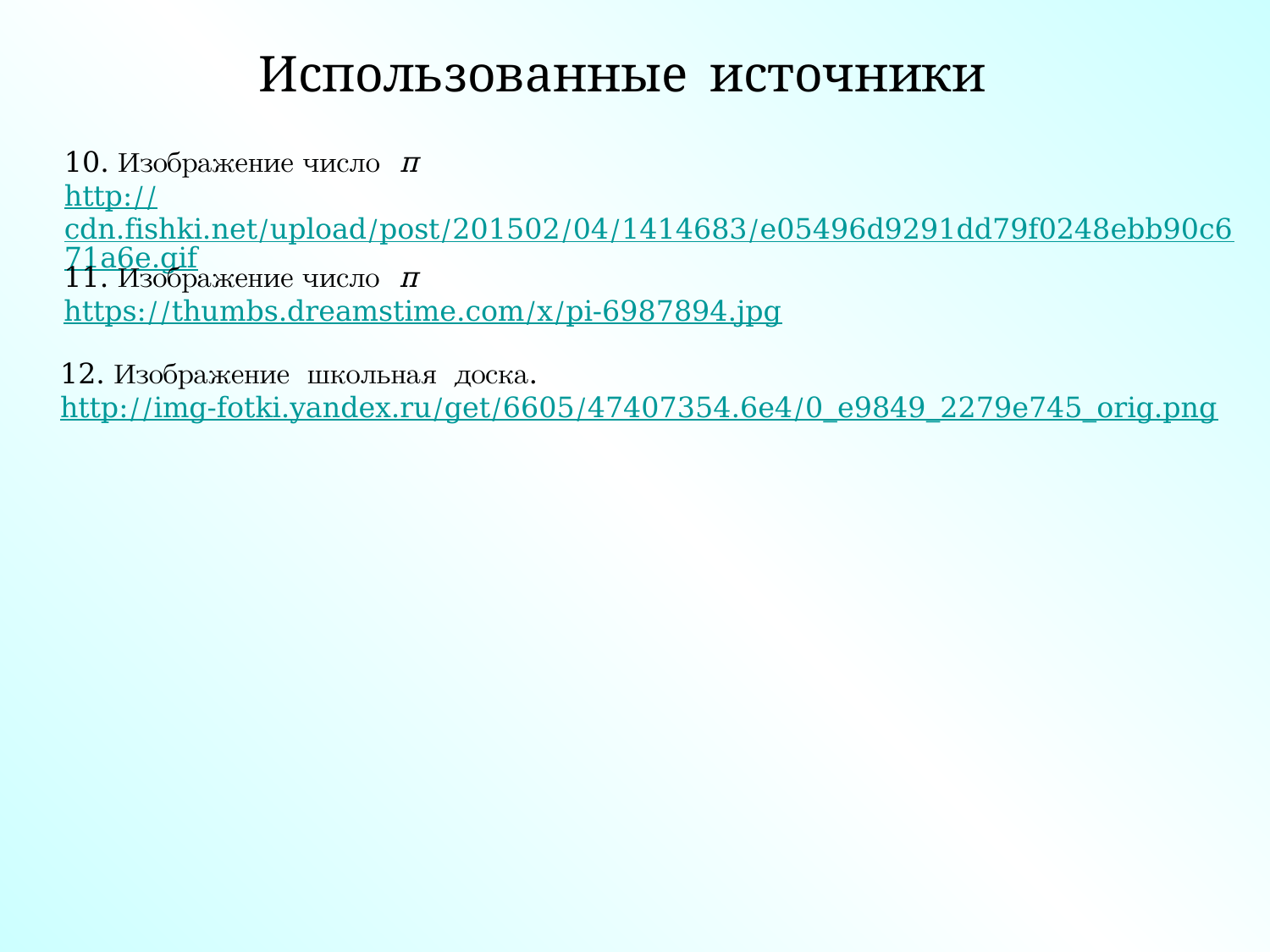

Использованные  источники
10. Изображение число  π
http://cdn.fishki.net/upload/post/201502/04/1414683/e05496d9291dd79f0248ebb90c671a6e.gif
11. Изображение число  π
https://thumbs.dreamstime.com/x/pi-6987894.jpg

12. Изображение  школьная  доска.
http://img-fotki.yandex.ru/get/6605/47407354.6e4/0_e9849_2279e745_orig.png